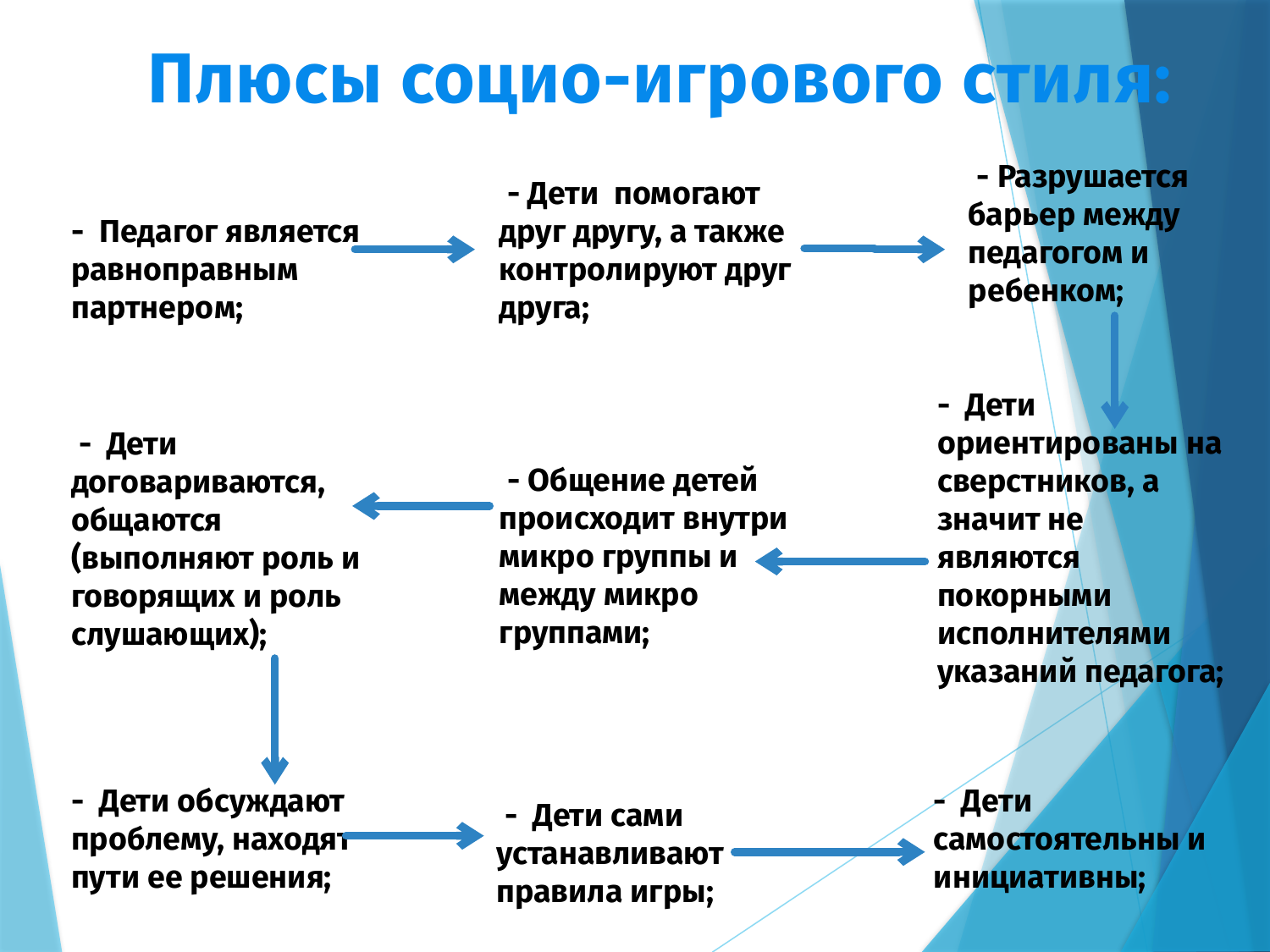

Плюсы социо-игрового стиля:
 - Разрушается барьер между педагогом и ребенком;
 - Дети  помогают друг другу, а также контролируют друг друга;
-  Педагог является равноправным партнером;
-  Дети ориентированы на сверстников, а значит не являются покорными исполнителями указаний педагога;
 -  Дети  договариваются, общаются (выполняют роль и говорящих и роль слушающих);
 - Общение детей происходит внутри микро группы и между микро группами;
-  Дети обсуждают проблему, находят пути ее решения;
-  Дети самостоятельны и инициативны;
 -  Дети сами устанавливают  правила игры;